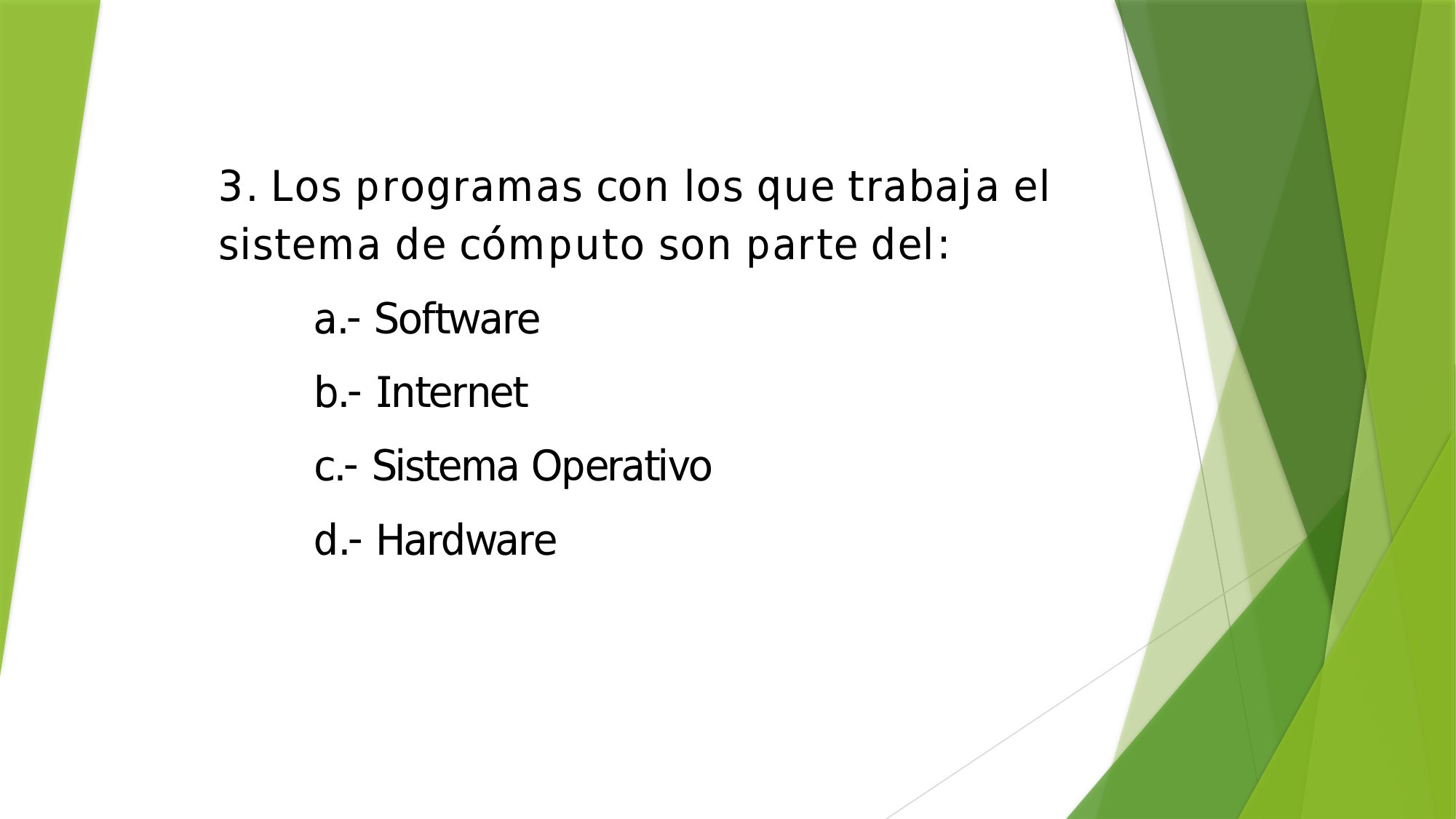

3. Los programas con los que trabaja el sistema de cómputo son parte del:
a.- Software
b.- Internet
c.- Sistema Operativo
d.- Hardware